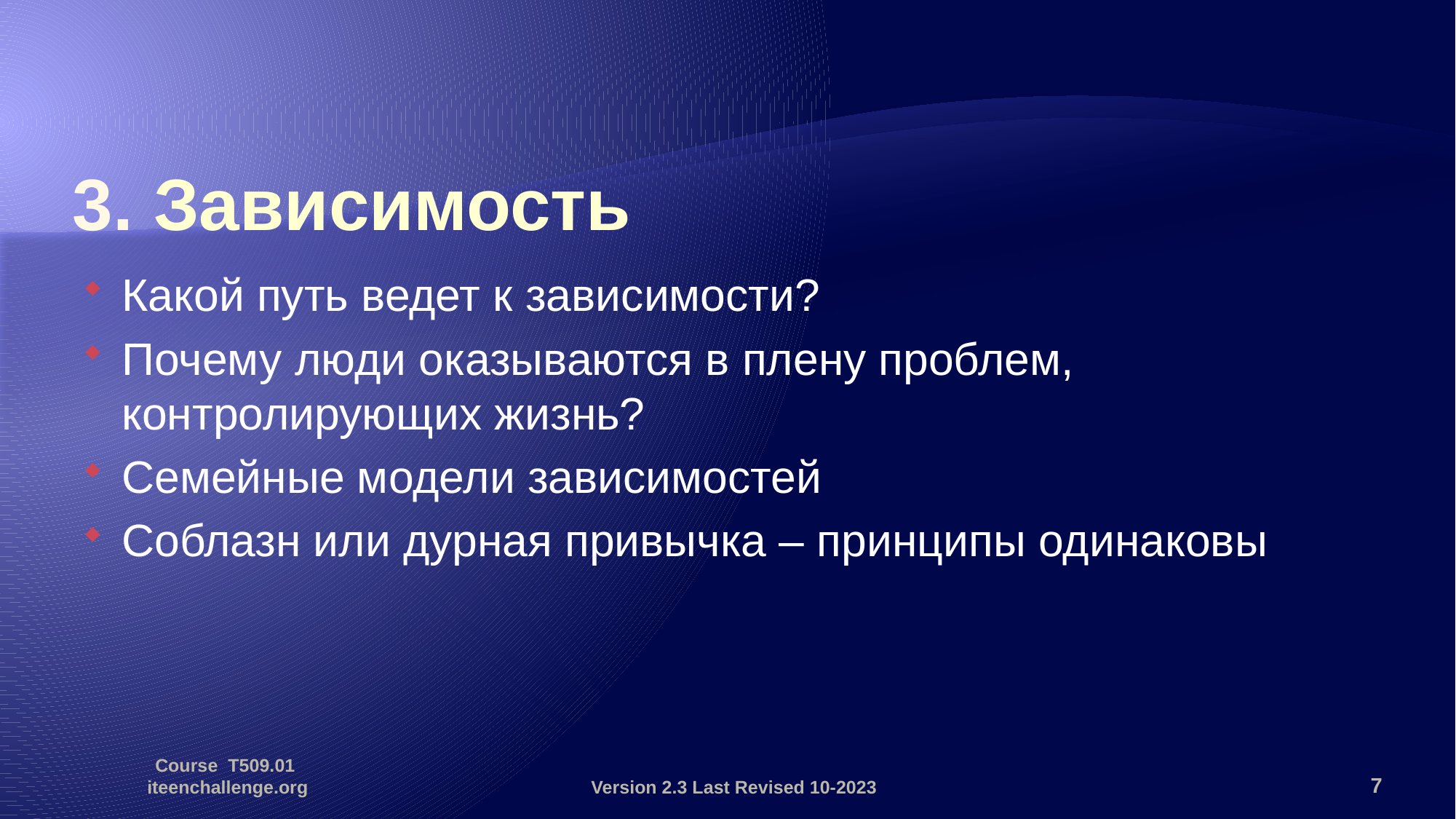

# 3. Зависимость
Какой путь ведет к зависимости?
Почему люди оказываются в плену проблем, контролирующих жизнь?
Семейные модели зависимостей
Соблазн или дурная привычка – принципы одинаковы

Course  T509.01   iteenchallenge.org
Version 2.3 Last Revised 10-2023
7